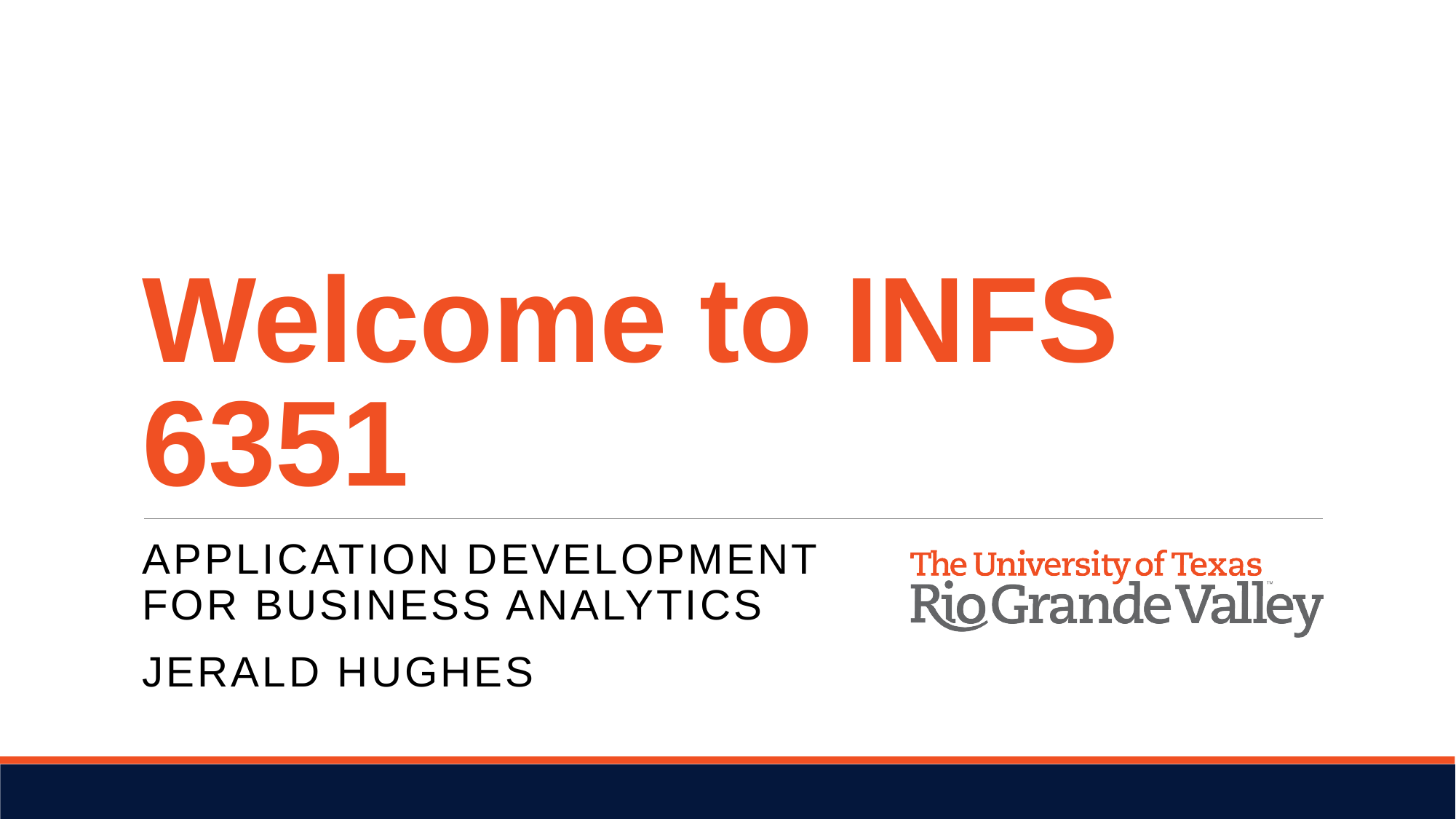

# Welcome to INFS 6351
Application Development for Business Analytics
Jerald Hughes